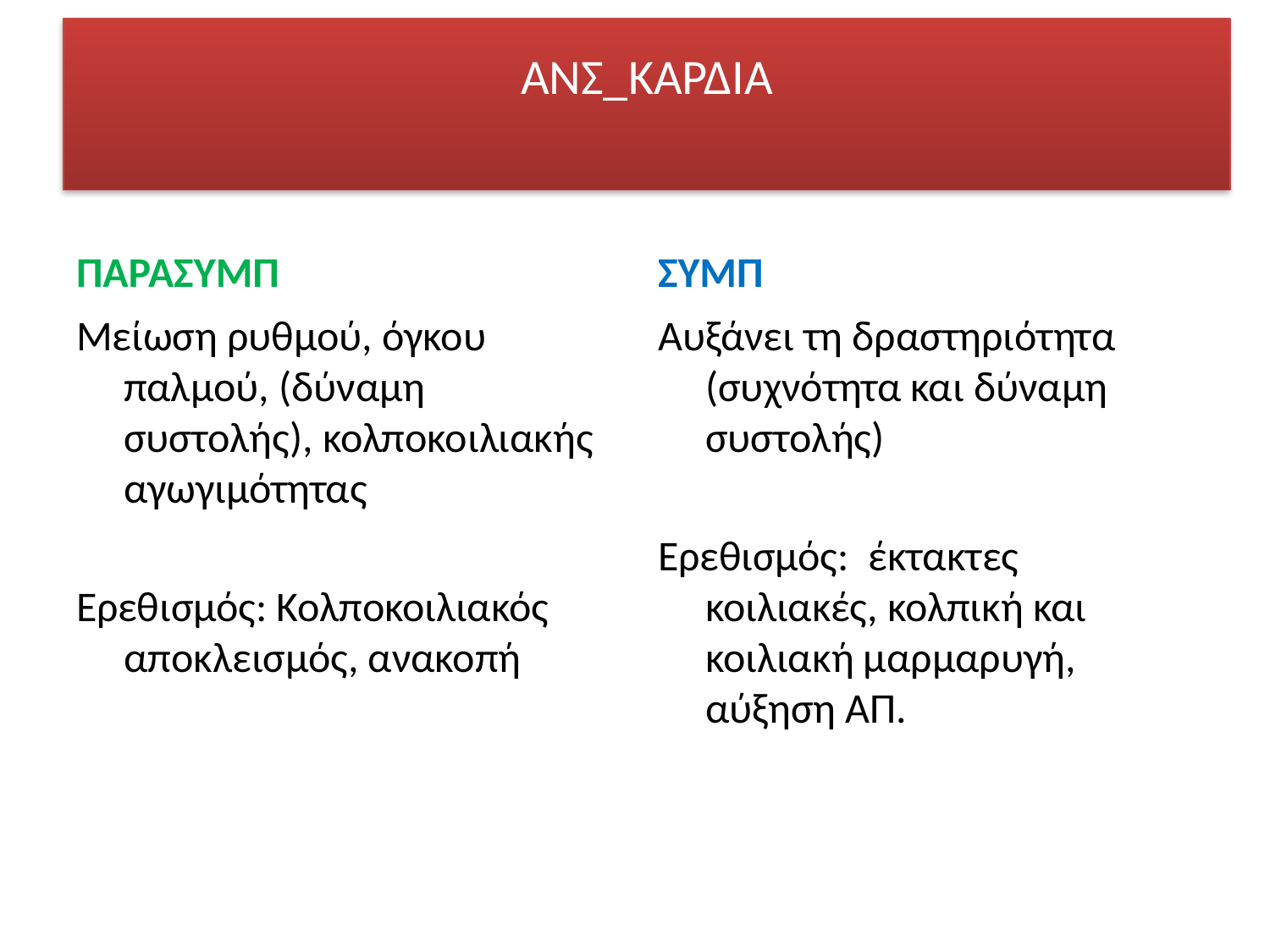

# ΑΝΣ_ΚΑΡΔΙΑ
ΠΑΡΑΣΥΜΠ
ΣΥΜΠ
Μείωση ρυθμού, όγκου παλμού, (δύναμη συστολής), κολποκοιλιακής αγωγιμότητας

Ερεθισμός: Κολποκοιλιακός αποκλεισμός, ανακοπή

Αυξάνει τη δραστηριότητα (συχνότητα και δύναμη συστολής)

Ερεθισμός:  έκτακτες κοιλιακές, κολπική και κοιλιακή μαρμαρυγή, αύξηση ΑΠ.